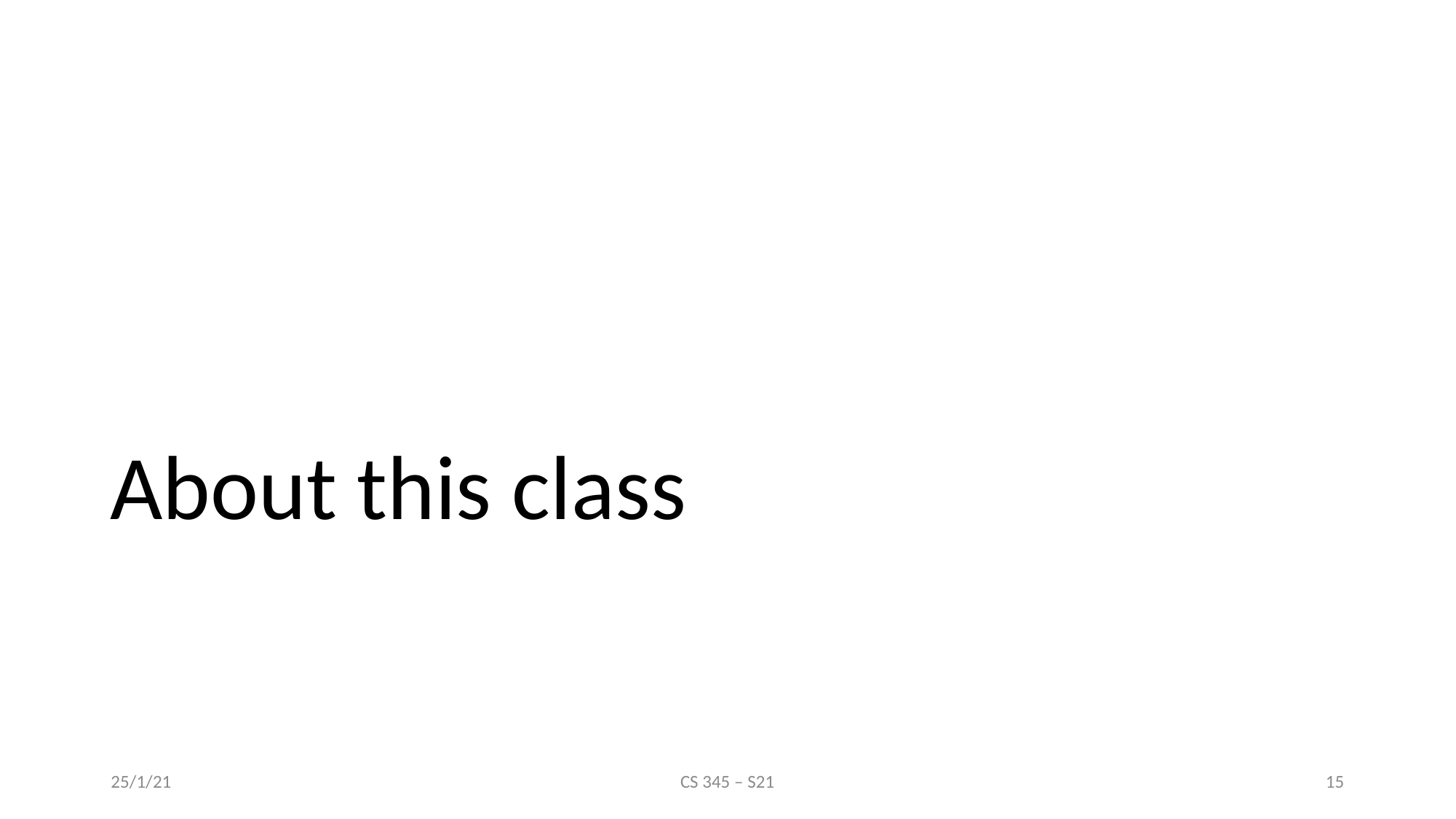

# About this class

25/1/21
CS 345 – S21
15